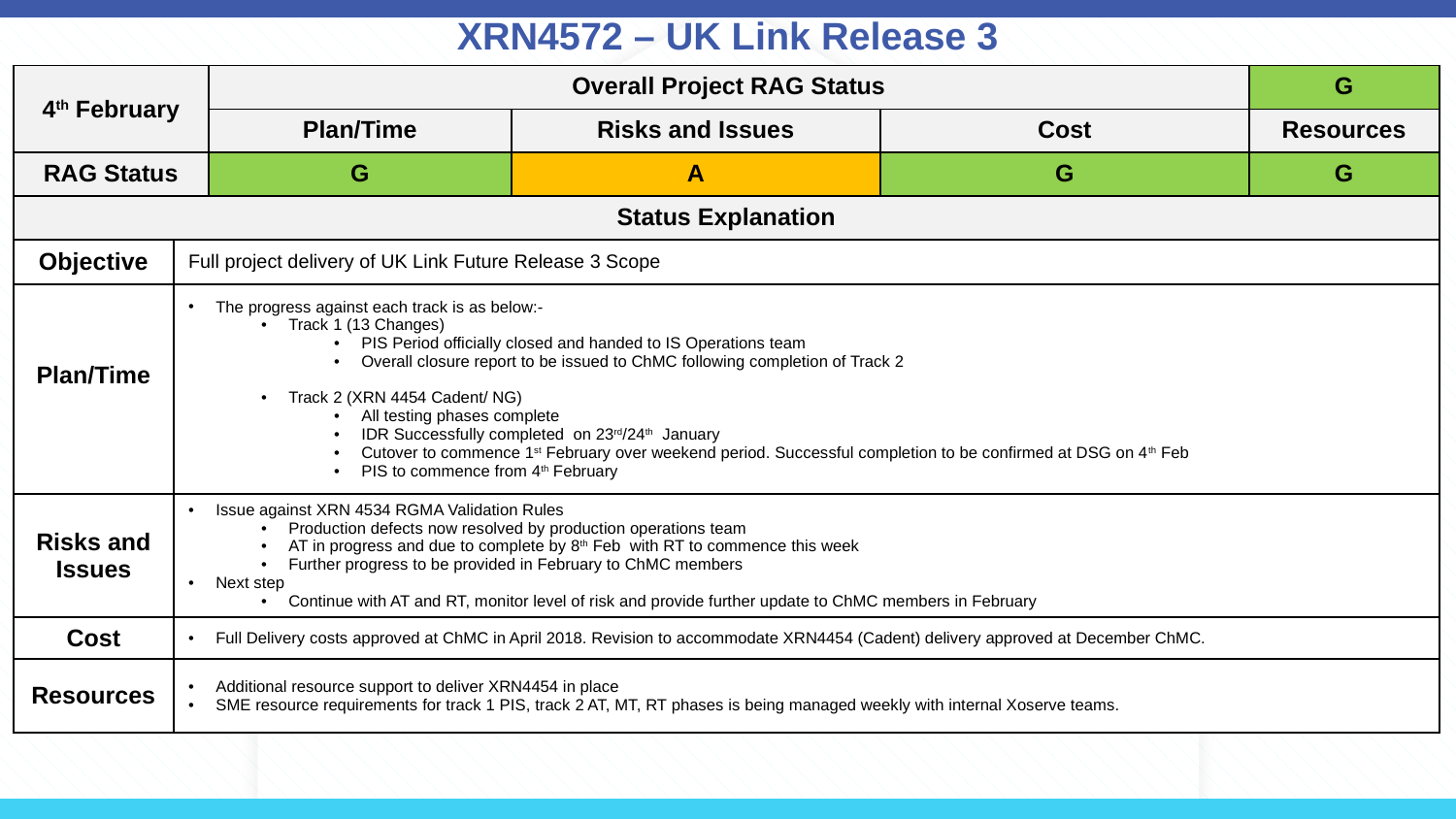

# XRN4572 – UK Link Release 3
| 4th February |  | Overall Project RAG Status |  |  | G |
| --- | --- | --- | --- | --- | --- |
|  |  | Plan/Time | Risks and Issues | Cost | Resources |
| RAG Status |  | G | A | G | G |
| Status Explanation |  |  |  |  |  |
| Objective | Full project delivery of UK Link Future Release 3 Scope |  |  |  |  |
| Plan/Time | The progress against each track is as below:- Track 1 (13 Changes) PIS Period officially closed and handed to IS Operations team Overall closure report to be issued to ChMC following completion of Track 2 Track 2 (XRN 4454 Cadent/ NG) All testing phases complete IDR Successfully completed on 23rd/24th January Cutover to commence 1st February over weekend period. Successful completion to be confirmed at DSG on 4th Feb PIS to commence from 4th February |  |  |  |  |
| Risks and Issues | Issue against XRN 4534 RGMA Validation Rules Production defects now resolved by production operations team AT in progress and due to complete by 8th Feb with RT to commence this week Further progress to be provided in February to ChMC members Next step Continue with AT and RT, monitor level of risk and provide further update to ChMC members in February |  |  |  |  |
| Cost | Full Delivery costs approved at ChMC in April 2018. Revision to accommodate XRN4454 (Cadent) delivery approved at December ChMC. |  |  |  |  |
| Resources | Additional resource support to deliver XRN4454 in place SME resource requirements for track 1 PIS, track 2 AT, MT, RT phases is being managed weekly with internal Xoserve teams. |  |  |  |  |